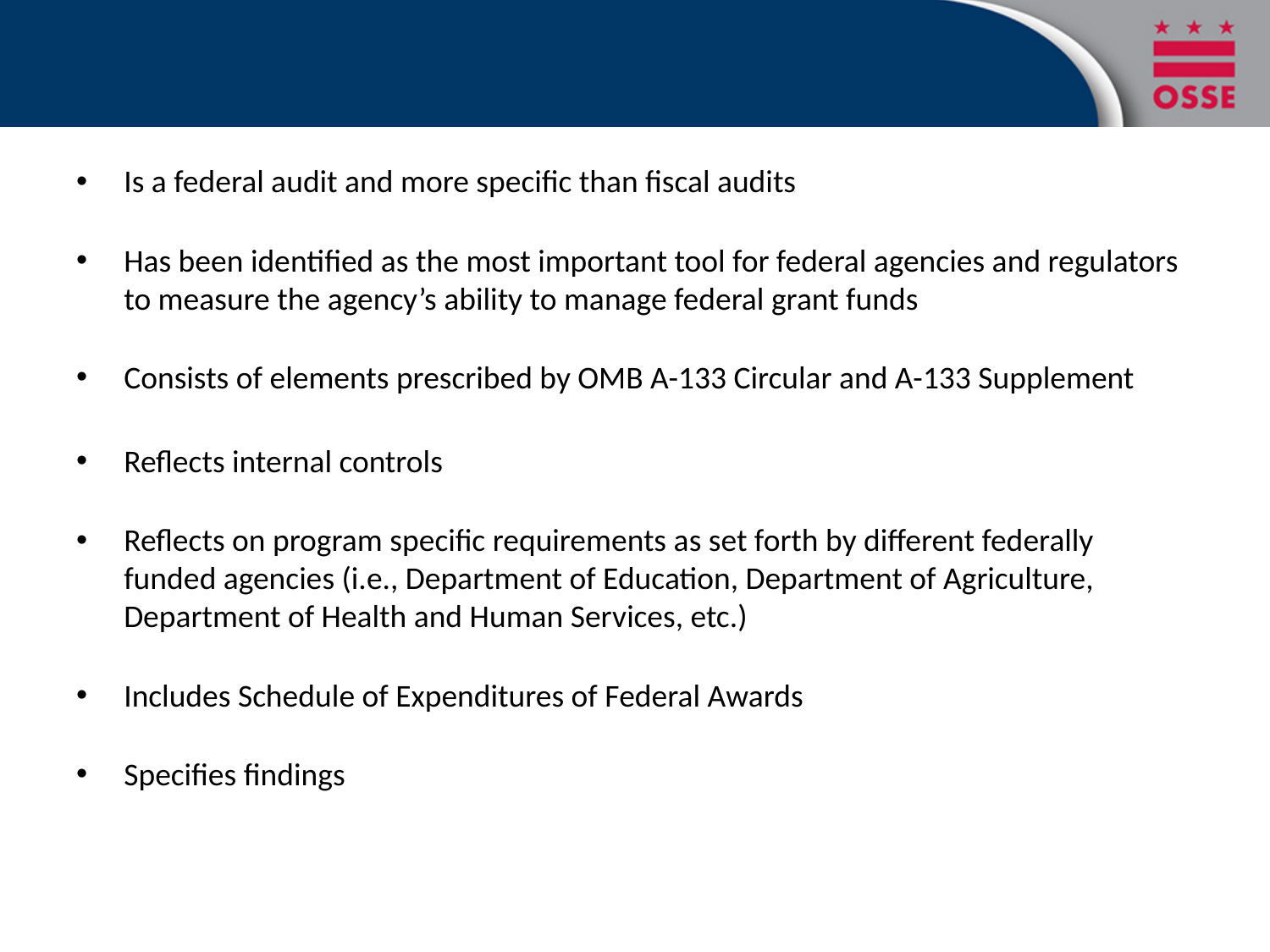

#
Is a federal audit and more specific than fiscal audits

Has been identified as the most important tool for federal agencies and regulators to measure the agency’s ability to manage federal grant funds

Consists of elements prescribed by OMB A-133 Circular and A-133 Supplement

Reflects internal controls

Reflects on program specific requirements as set forth by different federally funded agencies (i.e., Department of Education, Department of Agriculture, Department of Health and Human Services, etc.)

Includes Schedule of Expenditures of Federal Awards

Specifies findings